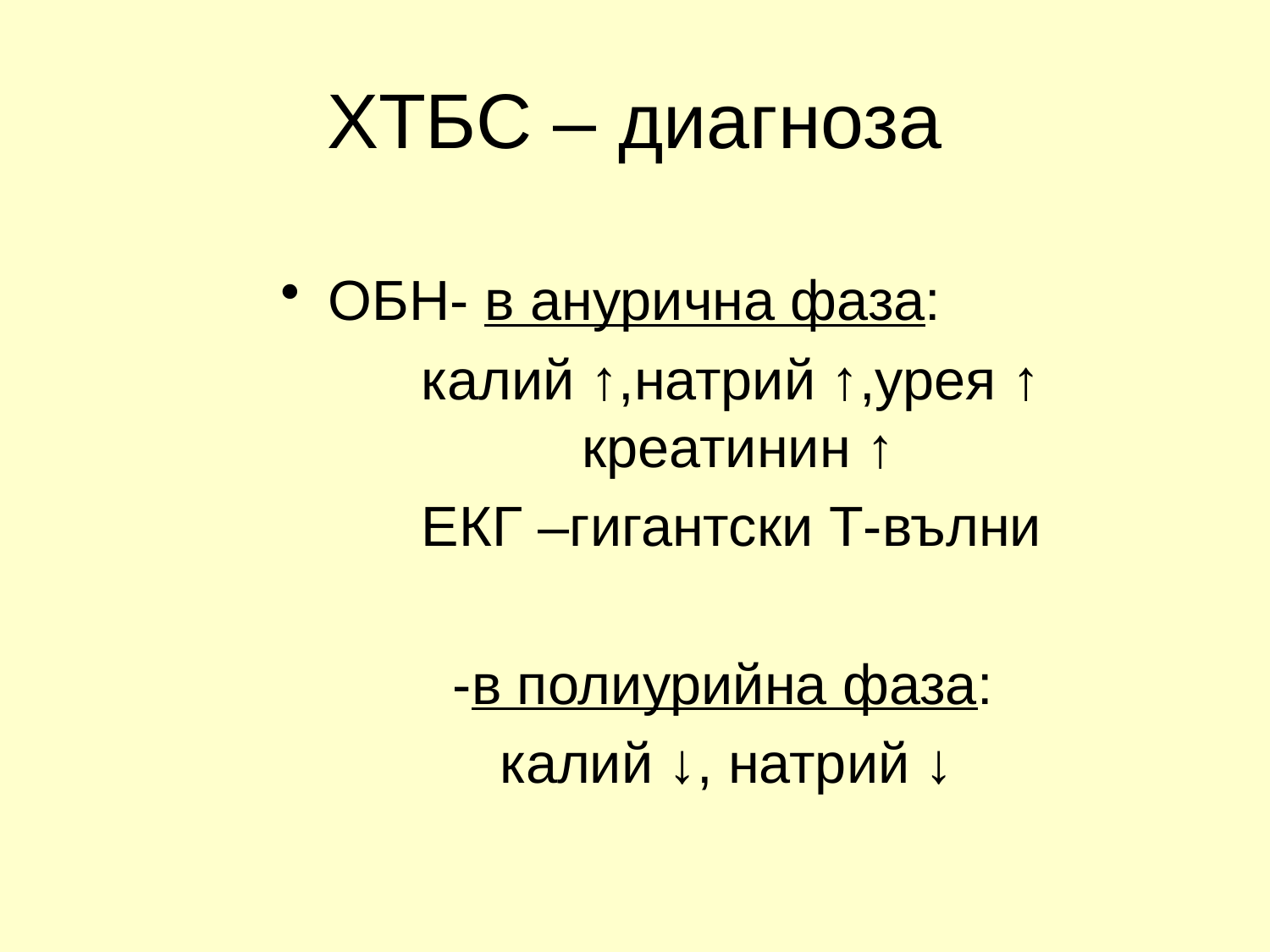

# ХТБС – диагноза
ОБН- в анурична фаза:
         калий ↑,натрий ↑,урея ↑ 			креатинин ↑
         ЕКГ –гигантски Т-вълни

           -в полиурийна фаза:
              калий ↓, натрий ↓